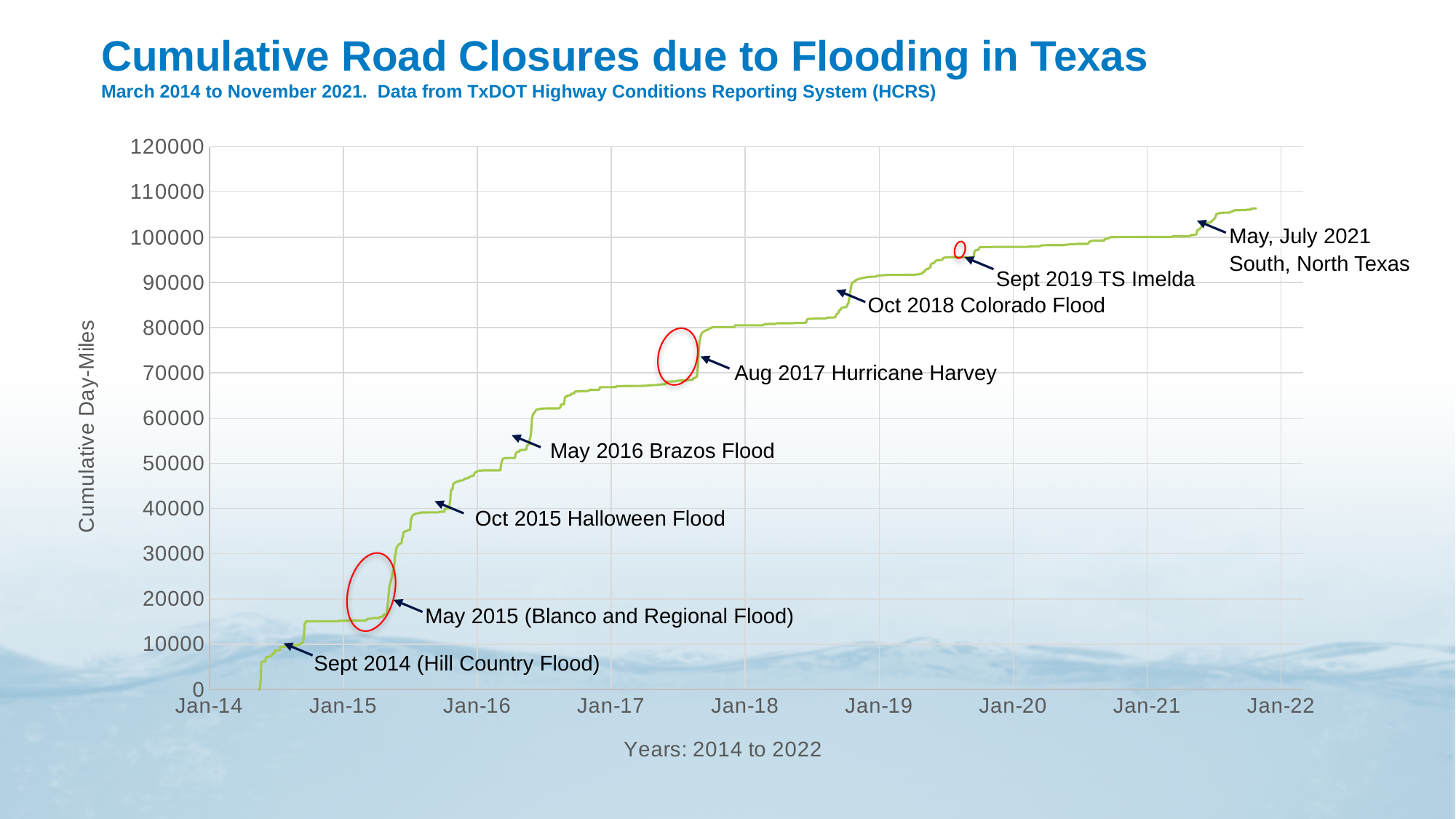

# Cumulative Road Closures due to Flooding in Texas March 2014 to November 2021.  Data from TxDOT Highway Conditions Reporting System (HCRS)

### Chart

| Category | Cumulative Day-Miles |
|---|---|
May, July 2021
South, North Texas

Sept 2019 TS Imelda
Oct 2018 Colorado Flood

Aug 2017 Hurricane Harvey
May 2016 Brazos Flood
Oct 2015 Halloween Flood

May 2015 (Blanco and Regional Flood)
Sept 2014 (Hill Country Flood)